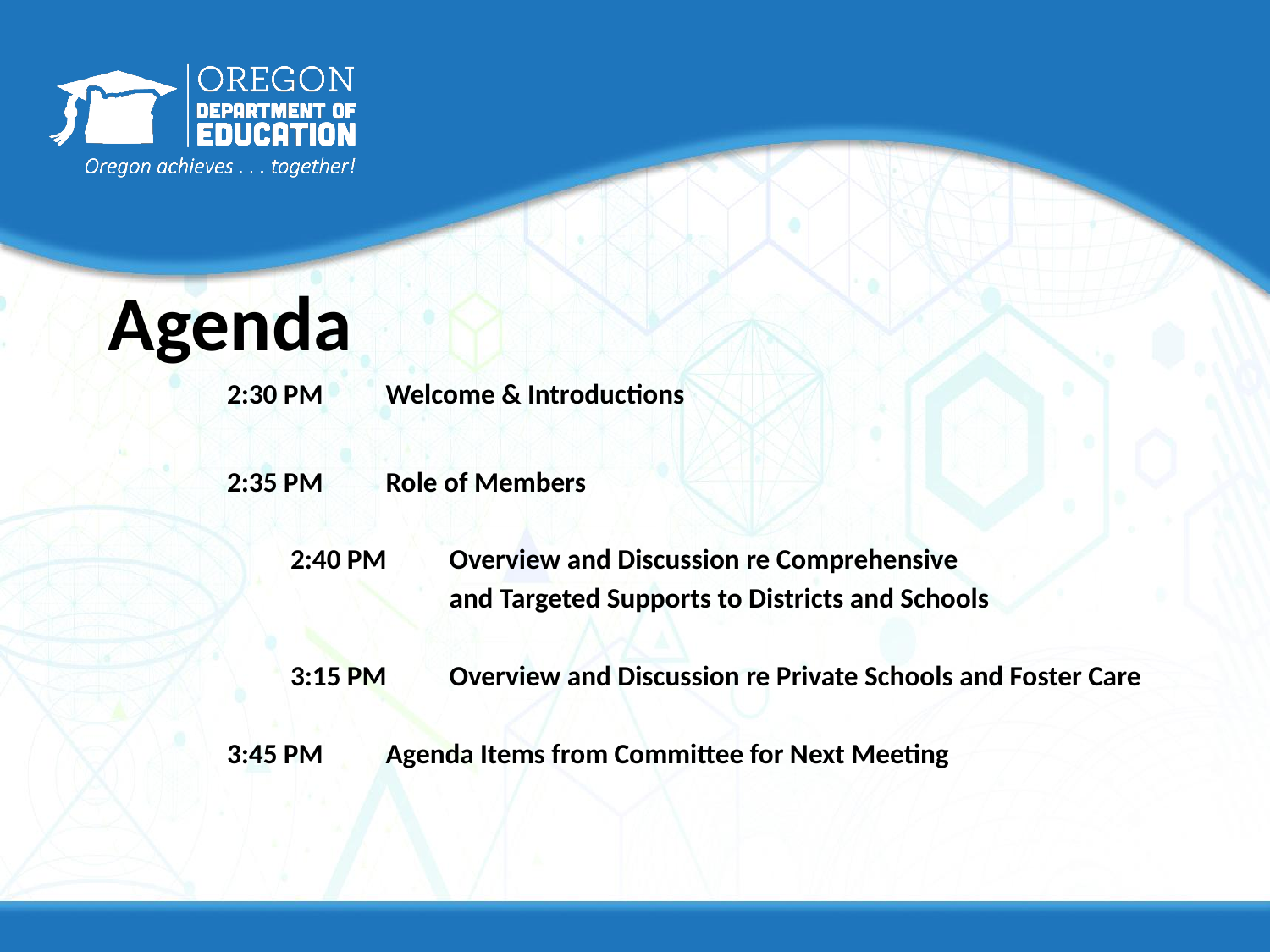

# Agenda
	2:30 PM	     Welcome & Introductions

	2:35 PM	     Role of Members

	2:40 PM	     Overview and Discussion re Comprehensive
		     and Targeted Supports to Districts and Schools

	3:15 PM	     Overview and Discussion re Private Schools and Foster Care

	3:45 PM	     Agenda Items from Committee for Next Meeting